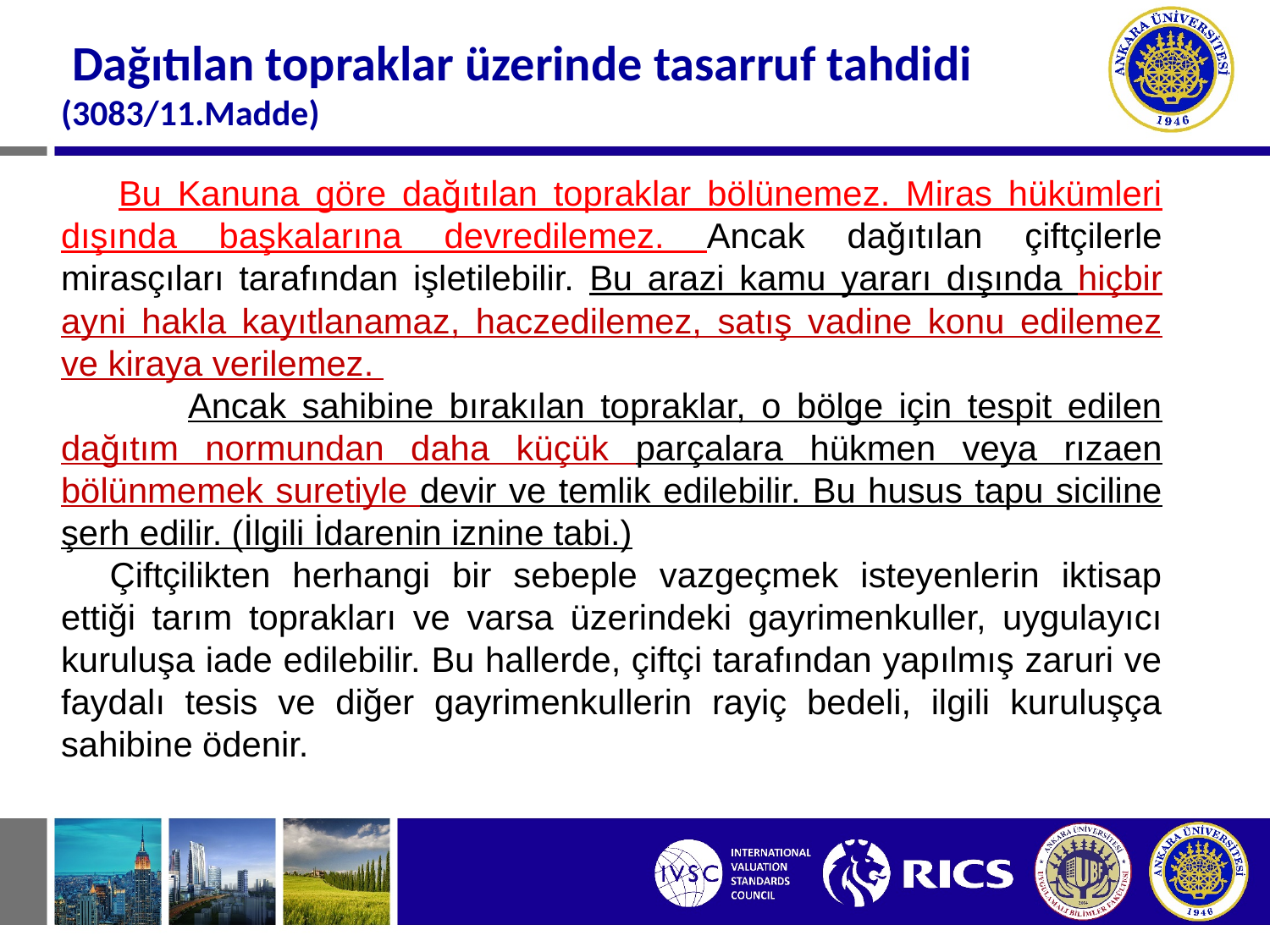

Dağıtılan topraklar üzerinde tasarruf tahdidi
(3083/11.Madde)

        Bu Kanuna göre dağıtılan topraklar bölünemez. Miras hükümleri dışında başkalarına devredilemez. Ancak dağıtılan çiftçilerle mirasçıları tarafından işletilebilir. Bu arazi kamu yararı dışında hiçbir ayni hakla kayıtlanamaz, haczedilemez, satış vadine konu edilemez ve kiraya verilemez.
	Ancak sahibine bırakılan topraklar, o bölge için tespit edilen dağıtım normundan daha küçük parçalara hükmen veya rızaen bölünmemek suretiyle devir ve temlik edilebilir. Bu husus tapu siciline şerh edilir. (İlgili İdarenin iznine tabi.)
     Çiftçilikten herhangi bir sebeple vazgeçmek isteyenlerin iktisap ettiği tarım toprakları ve varsa üzerindeki gayrimenkuller, uygulayıcı kuruluşa iade edilebilir. Bu hallerde, çiftçi tarafından yapılmış zaruri ve faydalı tesis ve diğer gayrimenkullerin rayiç bedeli, ilgili kuruluşça sahibine ödenir.